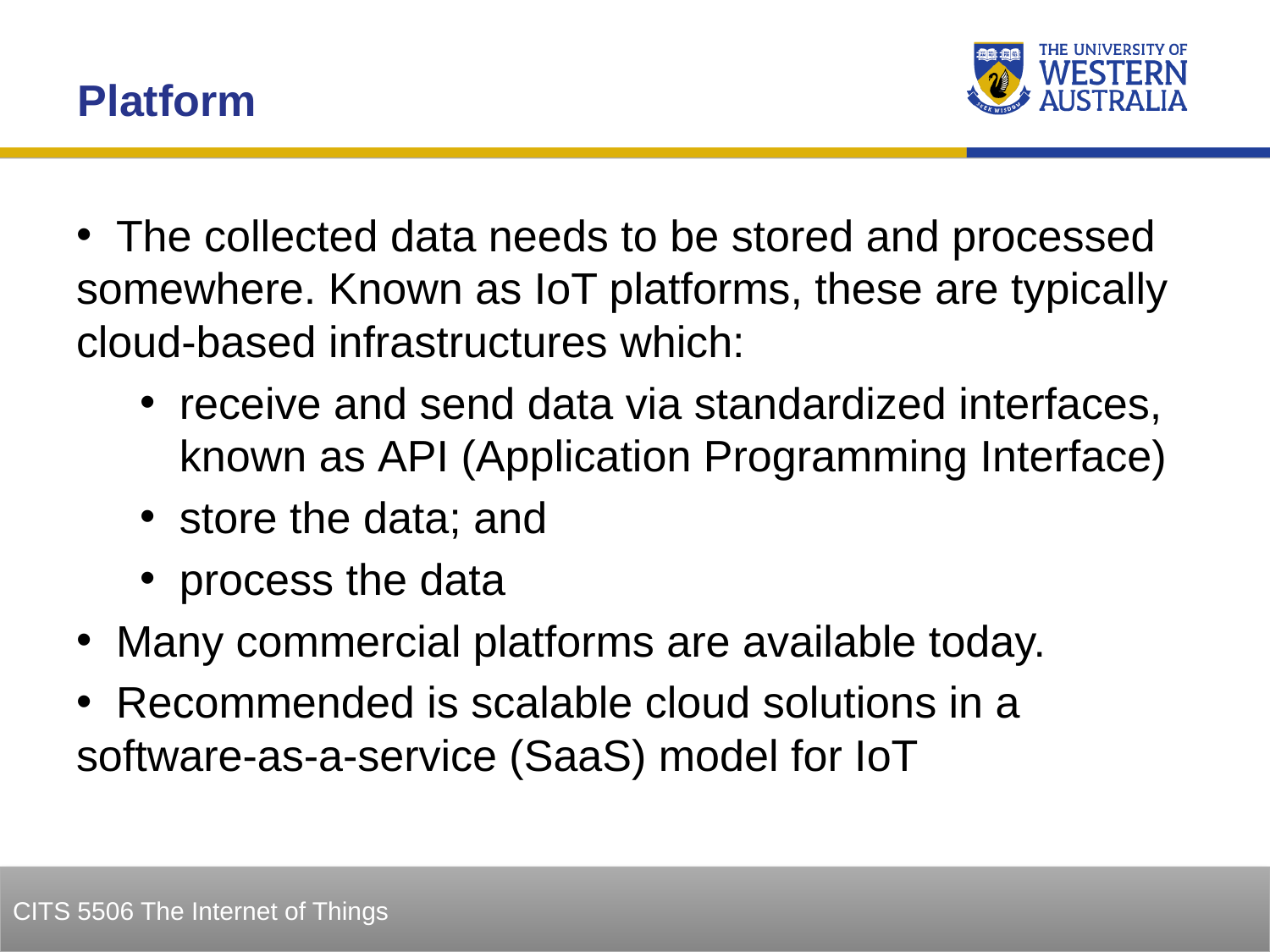

Platform
  The collected data needs to be stored and processed somewhere. Known as IoT platforms, these are typically cloud-based infrastructures which:
receive and send data via standardized interfaces, known as API (Application Programming Interface)
store the data; and
process the data
  Many commercial platforms are available today.
  Recommended is scalable cloud solutions in a software-as-a-service (SaaS) model for IoT
5